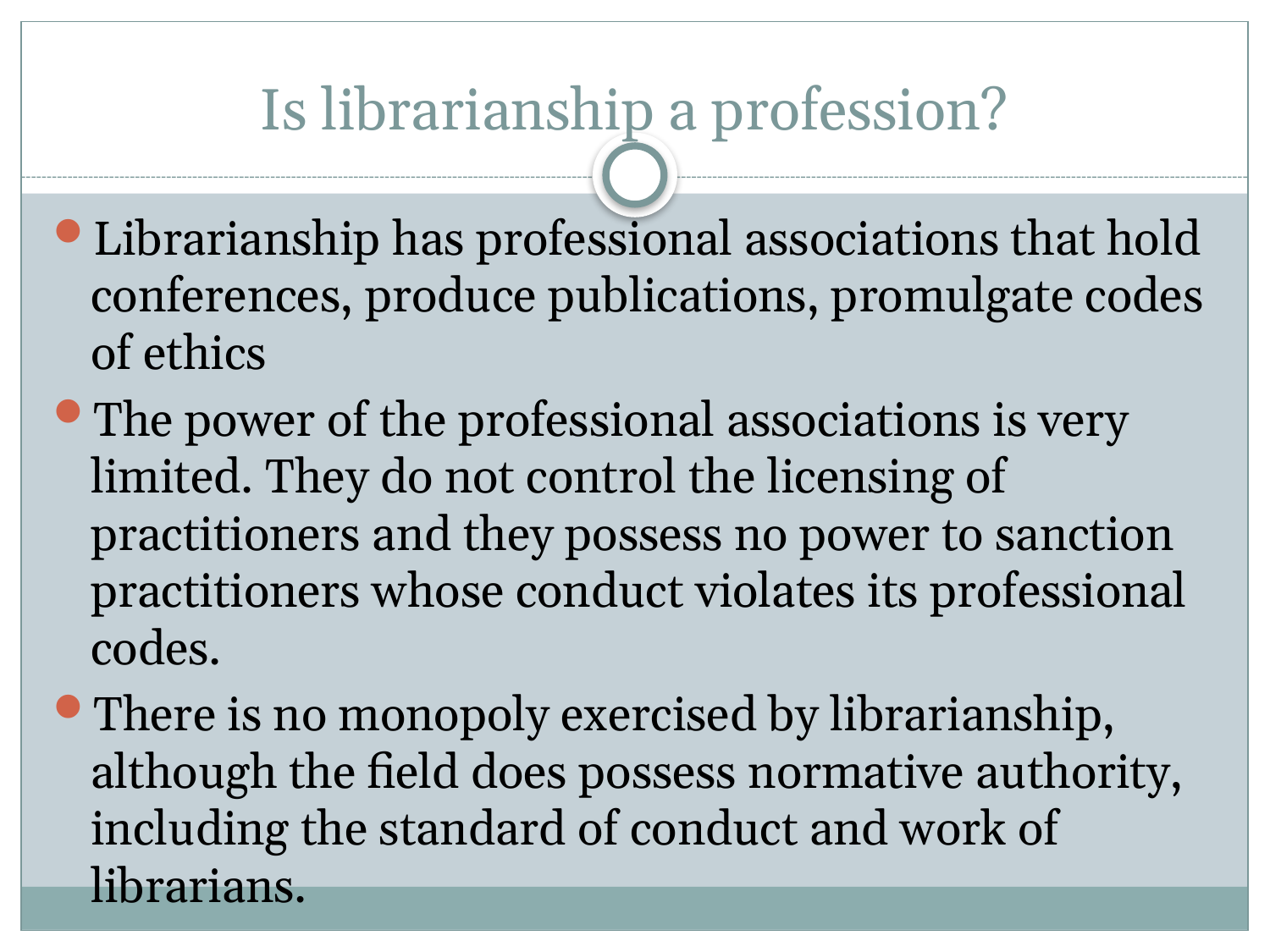

# Is librarianship a profession?
Librarianship has professional associations that hold conferences, produce publications, promulgate codes of ethics
The power of the professional associations is very limited. They do not control the licensing of practitioners and they possess no power to sanction practitioners whose conduct violates its professional codes.
There is no monopoly exercised by librarianship, although the field does possess normative authority, including the standard of conduct and work of librarians.